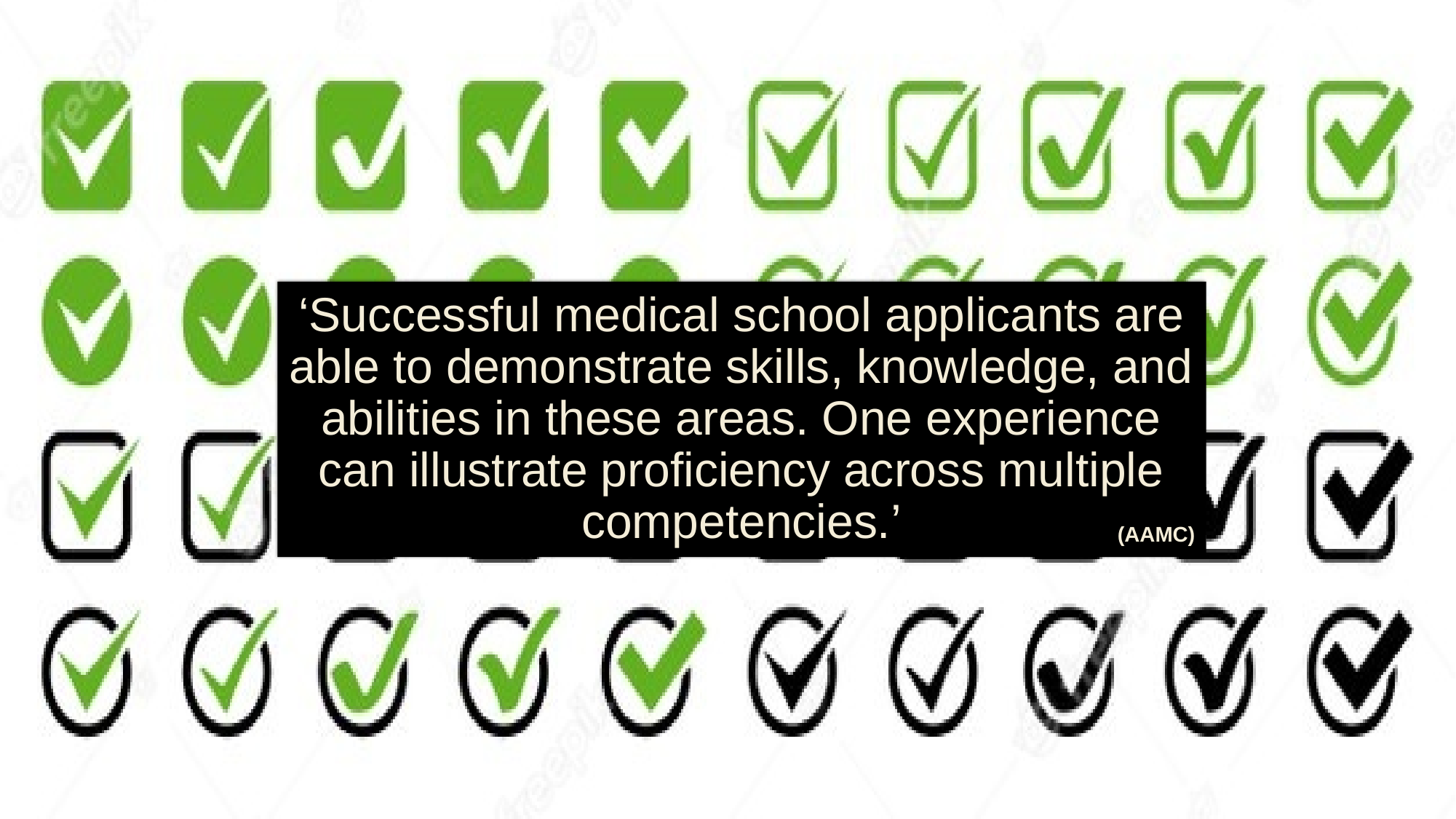

# ‘Successful medical school applicants are able to demonstrate skills, knowledge, and abilities in these areas. One experience can illustrate proficiency across multiple competencies.’
(AAMC)